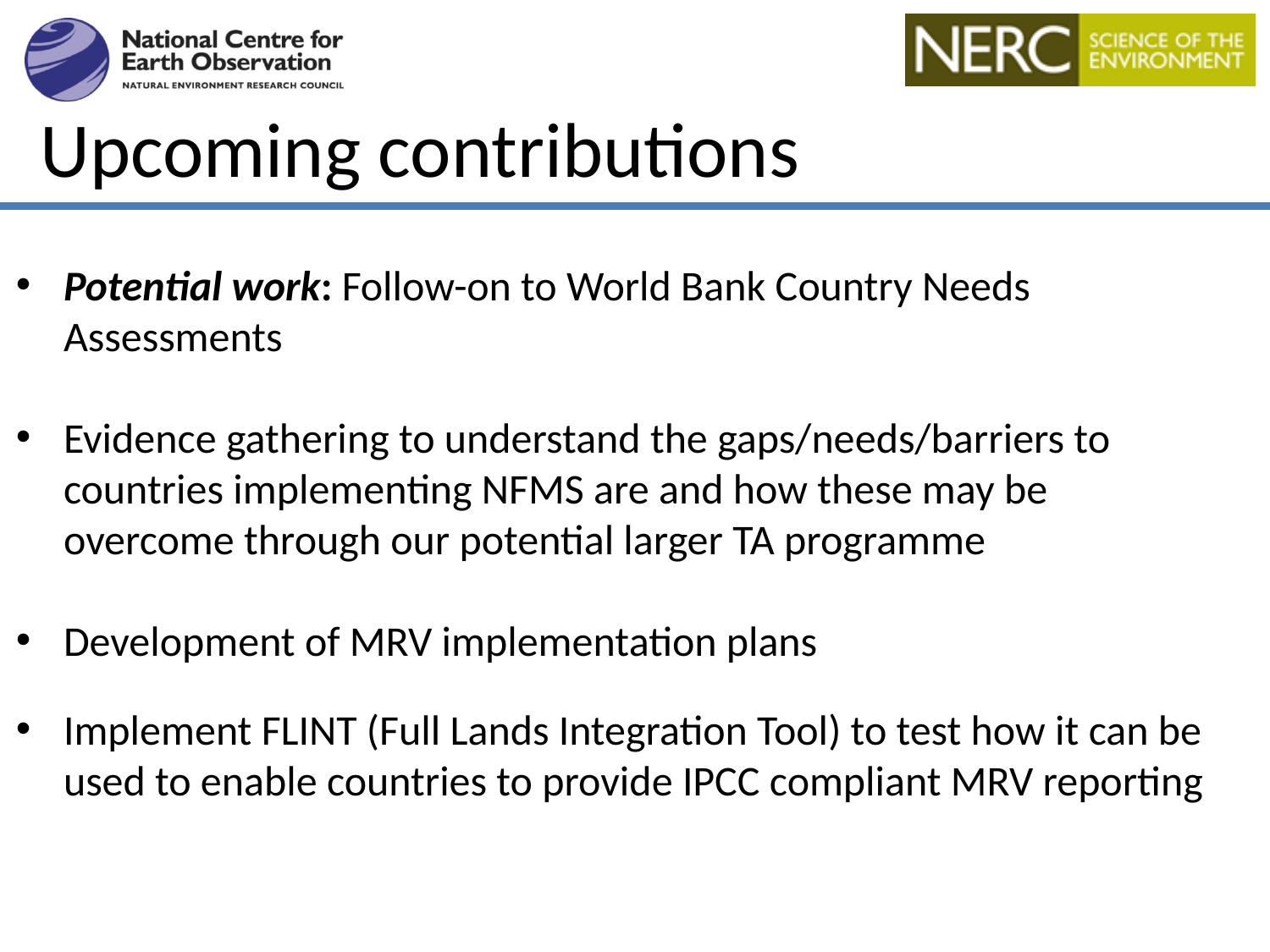

# Upcoming contributions
Potential work: Follow-on to World Bank Country Needs Assessments

Evidence gathering to understand the gaps/needs/barriers to countries implementing NFMS are and how these may be overcome through our potential larger TA programme

Development of MRV implementation plans

Implement FLINT (Full Lands Integration Tool) to test how it can be used to enable countries to provide IPCC compliant MRV reporting